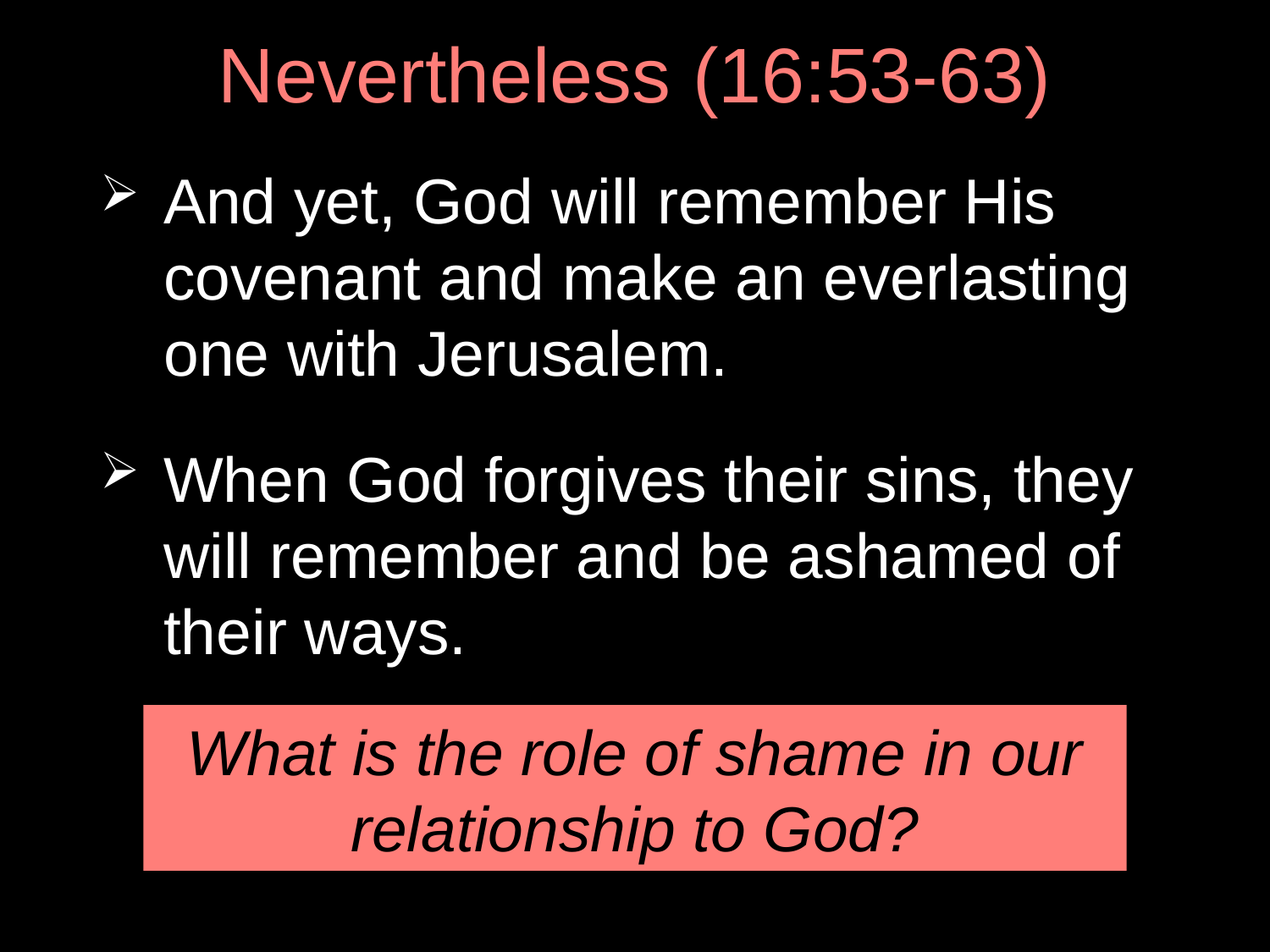

# Nevertheless (16:53-63)
And yet, God will remember His covenant and make an everlasting one with Jerusalem.
When God forgives their sins, they will remember and be ashamed of their ways.
What is the role of shame in our relationship to God?